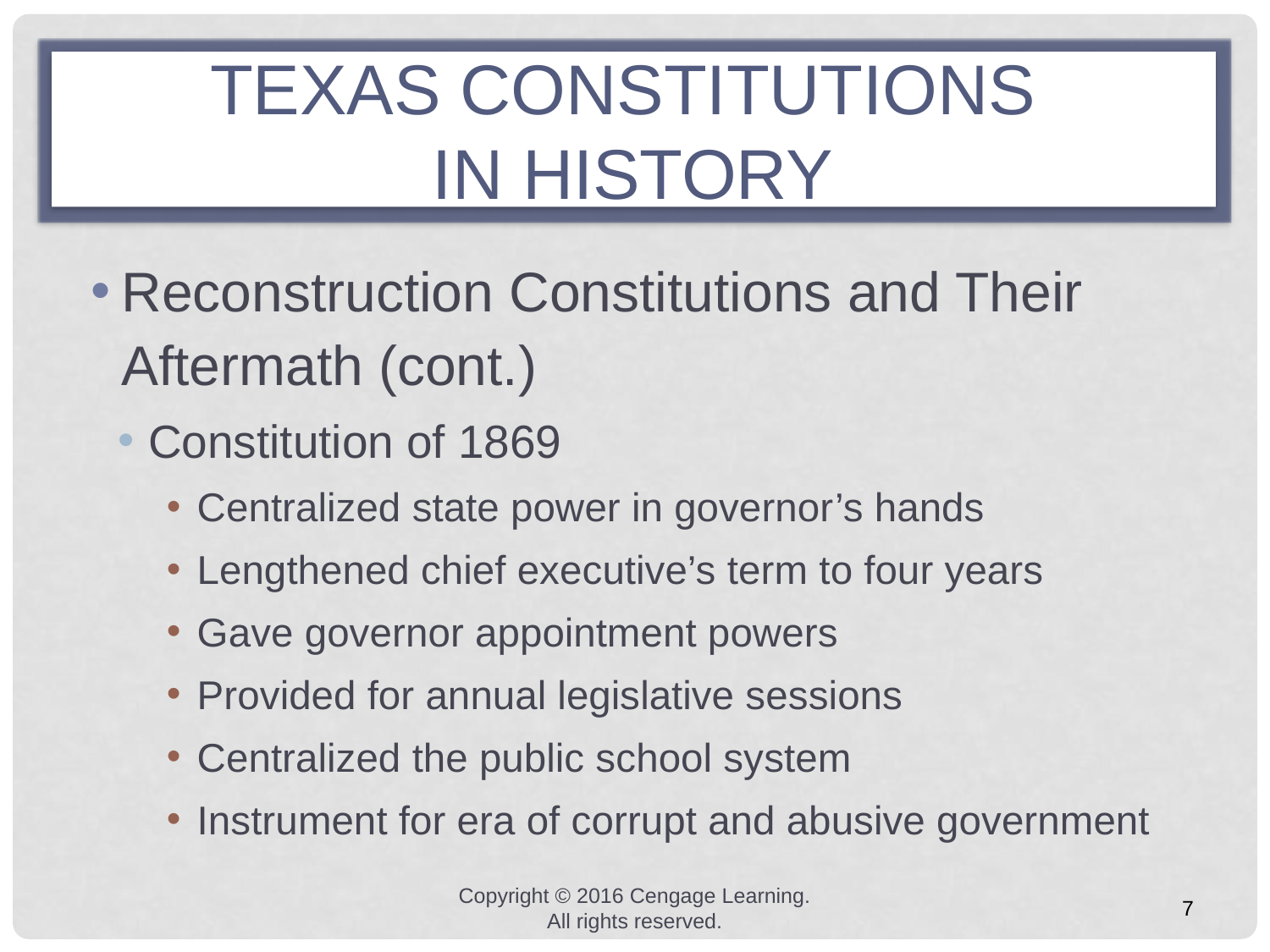

# TEXAS CONSTITUTIONS IN HISTORY
Reconstruction Constitutions and Their Aftermath (cont.)
Constitution of 1869
Centralized state power in governor’s hands
Lengthened chief executive’s term to four years
Gave governor appointment powers
Provided for annual legislative sessions
Centralized the public school system
Instrument for era of corrupt and abusive government

Copyright © 2016 Cengage Learning. All rights reserved.
7